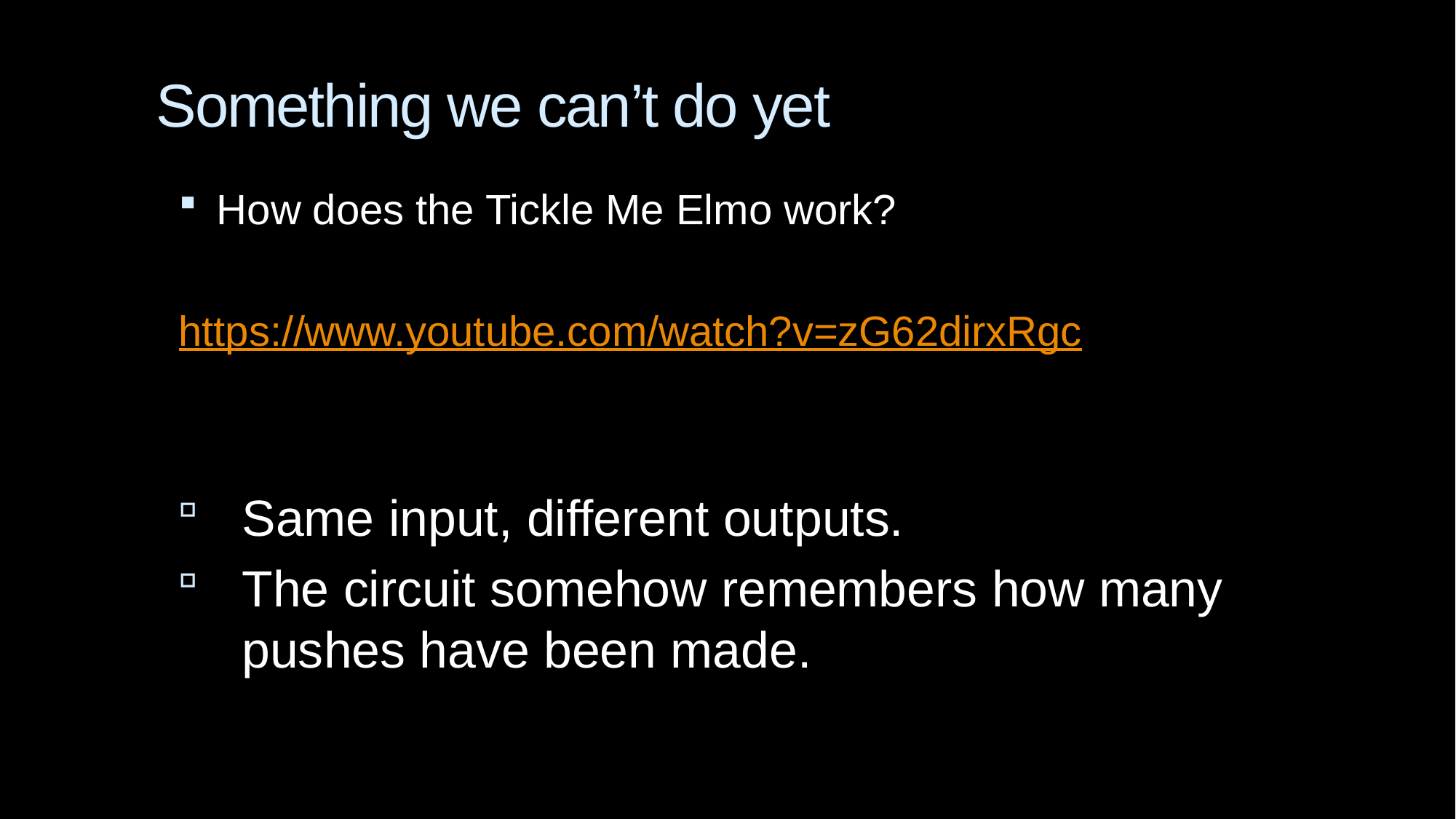

# Something we can’t do yet
How does the Tickle Me Elmo work?

https://www.youtube.com/watch?v=zG62dirxRgc

Same input, different outputs.
The circuit somehow remembers how many pushes have been made.

8